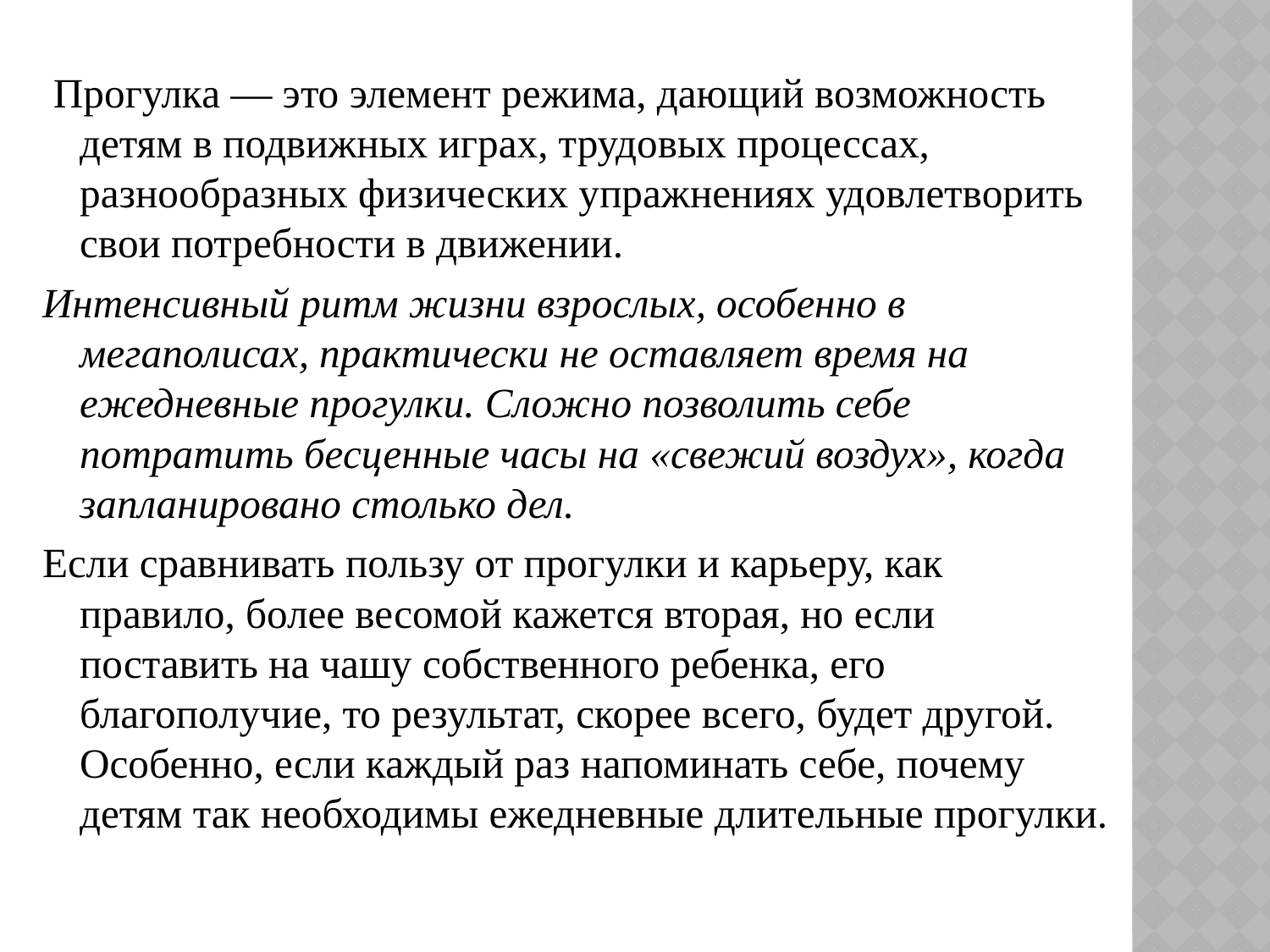

#
 Прогулка — это элемент режима, дающий возможность детям в подвижных играх, трудовых процессах, разнообразных физических упражнениях удовлетворить свои потребности в движении.
Интенсивный ритм жизни взрослых, особенно в мегаполисах, практически не оставляет время на ежедневные прогулки. Сложно позволить себе потратить бесценные часы на «свежий воздух», когда запланировано столько дел.
Если сравнивать пользу от прогулки и карьеру, как правило, более весомой кажется вторая, но если поставить на чашу собственного ребенка, его благополучие, то результат, скорее всего, будет другой. Особенно, если каждый раз напоминать себе, почему детям так необходимы ежедневные длительные прогулки.